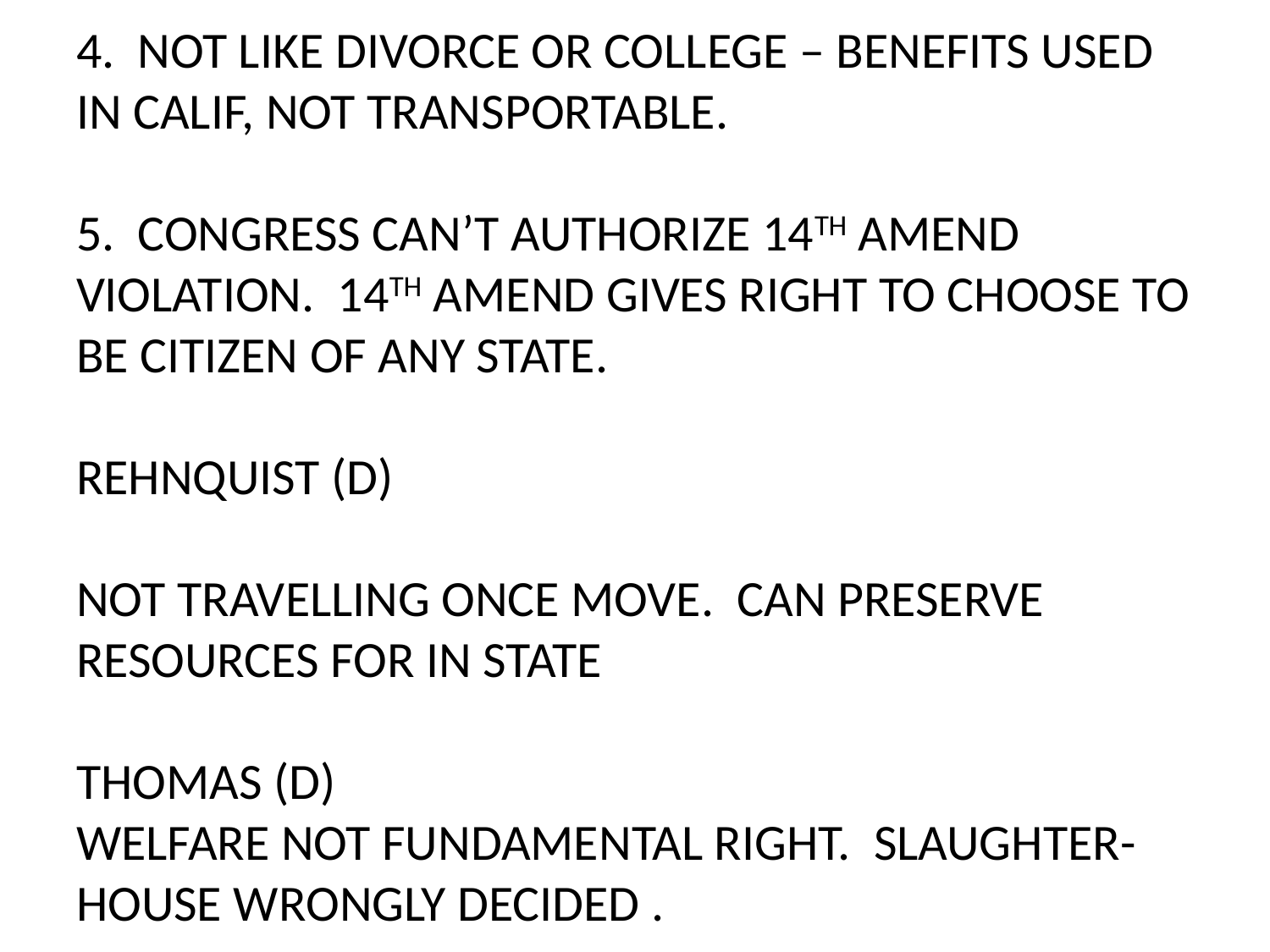

# 4.  NOT LIKE DIVORCE OR COLLEGE – BENEFITS USED IN CALIF, NOT TRANSPORTABLE. 5.  CONGRESS CAN’T AUTHORIZE 14TH AMEND VIOLATION.  14TH AMEND GIVES RIGHT TO CHOOSE TO BE CITIZEN OF ANY STATE. REHNQUIST (D) NOT TRAVELLING ONCE MOVE.  CAN PRESERVE RESOURCES FOR IN STATE THOMAS (D) WELFARE NOT FUNDAMENTAL RIGHT.  SLAUGHTER-HOUSE WRONGLY DECIDED .